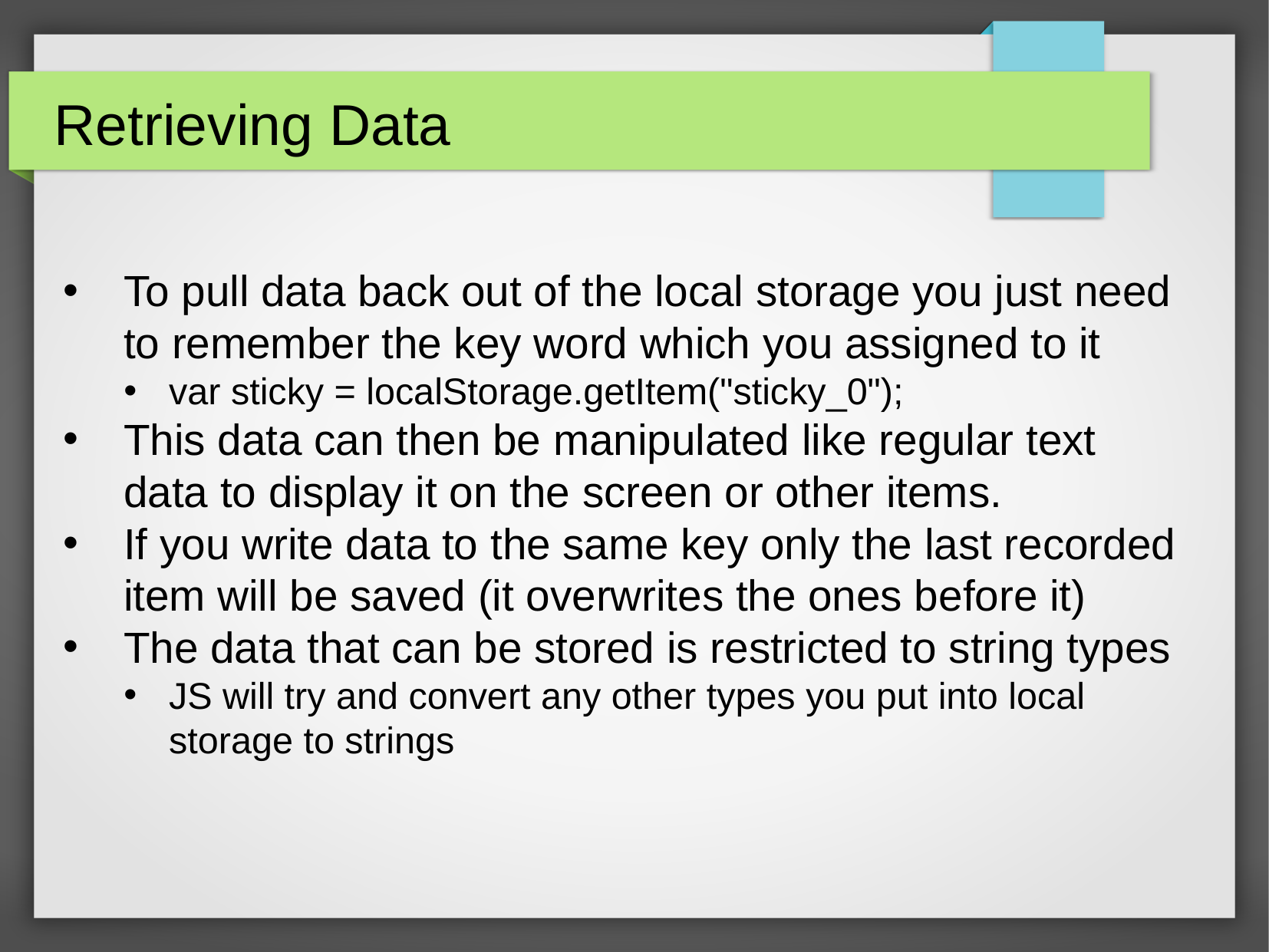

Retrieving Data
To pull data back out of the local storage you just need to remember the key word which you assigned to it
var sticky = localStorage.getItem("sticky_0");
This data can then be manipulated like regular text data to display it on the screen or other items.
If you write data to the same key only the last recorded item will be saved (it overwrites the ones before it)
The data that can be stored is restricted to string types
JS will try and convert any other types you put into local storage to strings